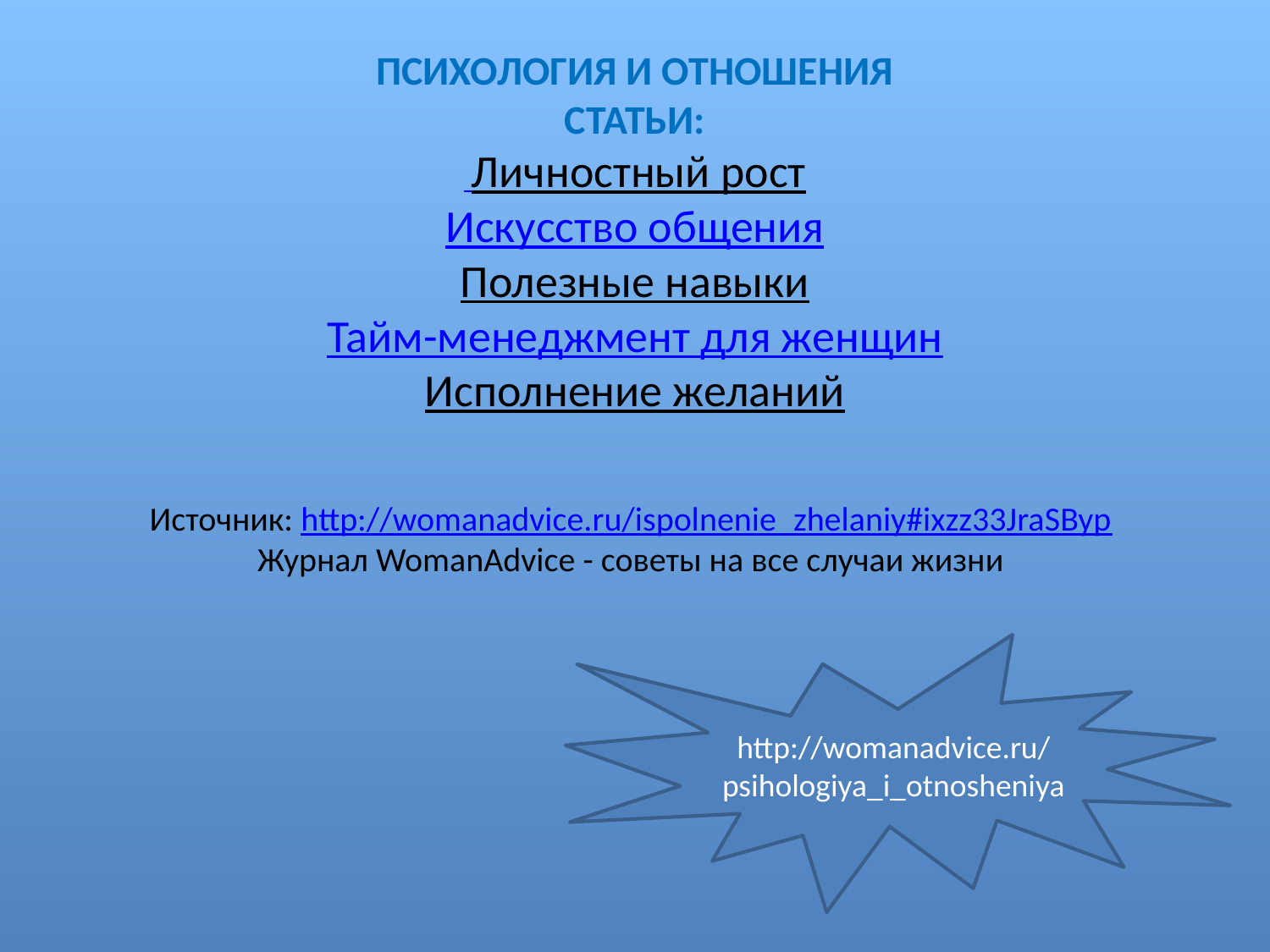

# ПСИХОЛОГИЯ И ОТНОШЕНИЯ СТАТЬИ: Личностный рост Искусство общения Полезные навыки Тайм-менеджмент для женщин Исполнение желаний Источник: http://womanadvice.ru/ispolnenie_zhelaniy#ixzz33JraSByp  Журнал WomanAdvice - советы на все случаи жизни
http://womanadvice.ru/psihologiya_i_otnosheniya